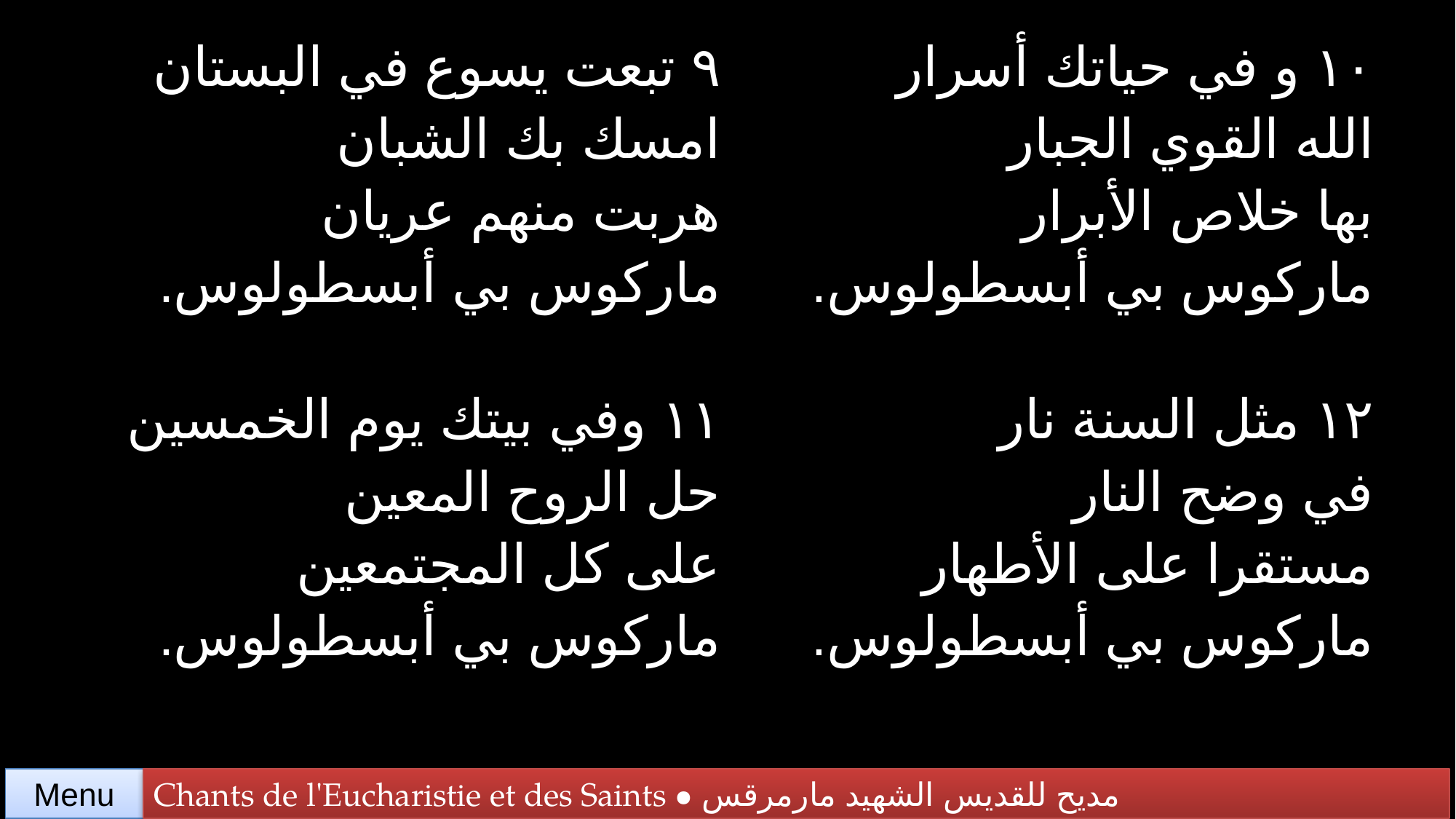

| ٩ تبعت يسوع في البستان امسك بك الشبان هربت منهم عريان ماركوس بي أبسطولوس. | ١٠ و في حياتك أسرار الله القوي الجبار بها خلاص الأبرار ماركوس بي أبسطولوس. |
| --- | --- |
| ١١ وفي بيتك يوم الخمسين حل الروح المعين على كل المجتمعين ماركوس بي أبسطولوس. | ١٢ مثل السنة نار في وضح النار مستقرا على الأطهار ماركوس بي أبسطولوس. |

Chants de l'Eucharistie et des Saints • مديح للقديس الشهيد مارمرقس
Menu